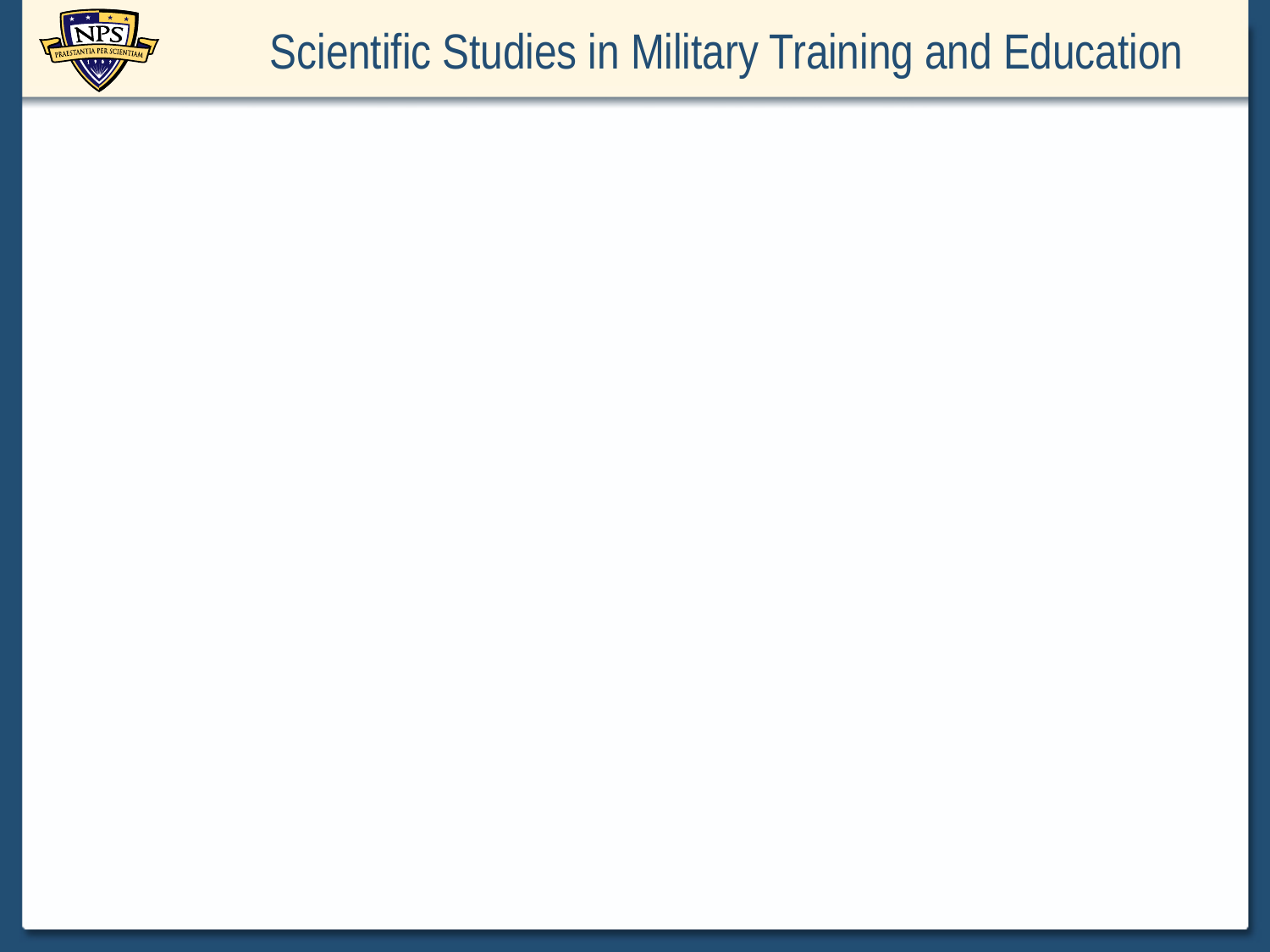

# Scientific Studies in Military Training and Education